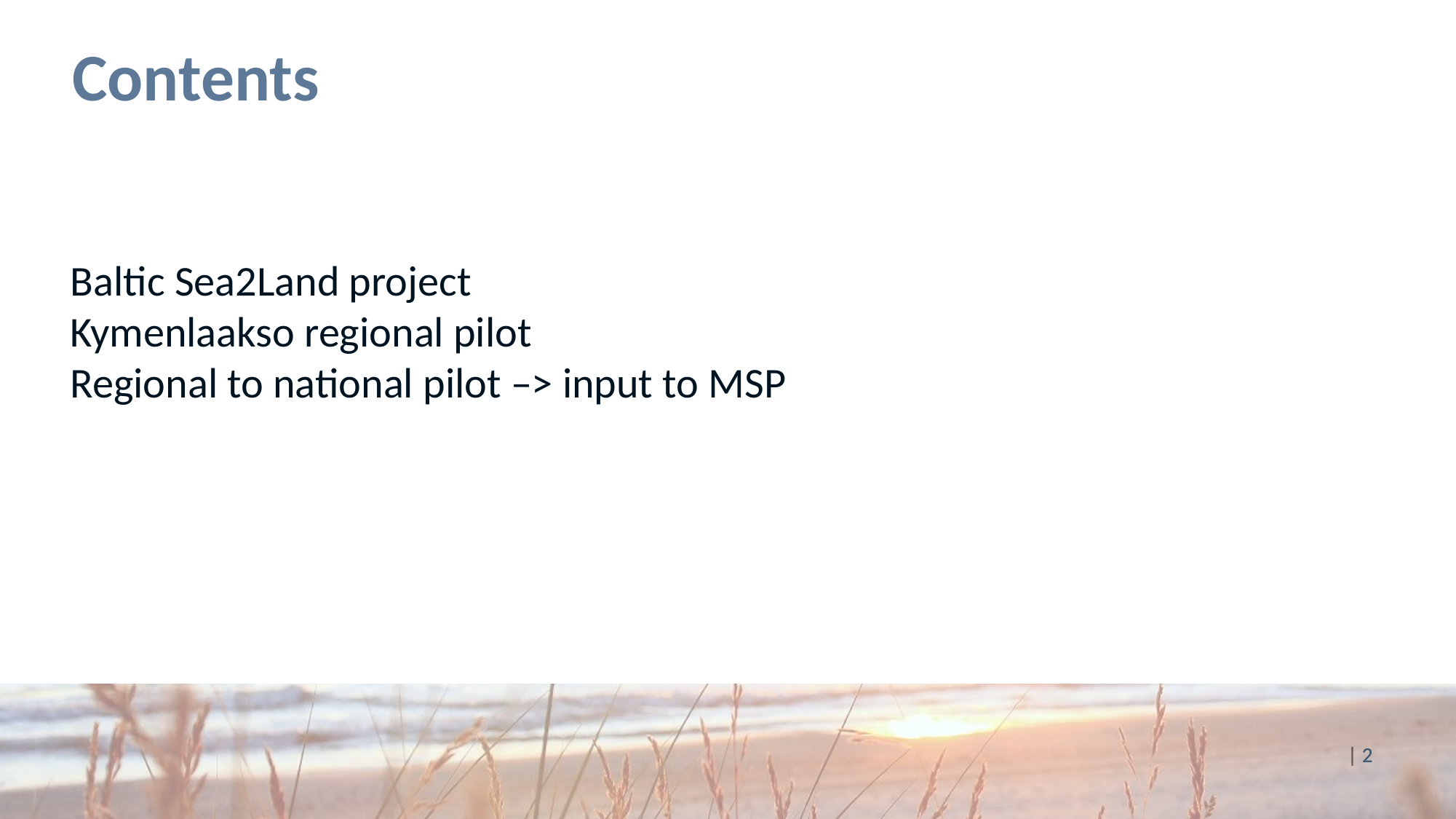

# Contents
Baltic Sea2Land project
Kymenlaakso regional pilot
Regional to national pilot –> input to MSP